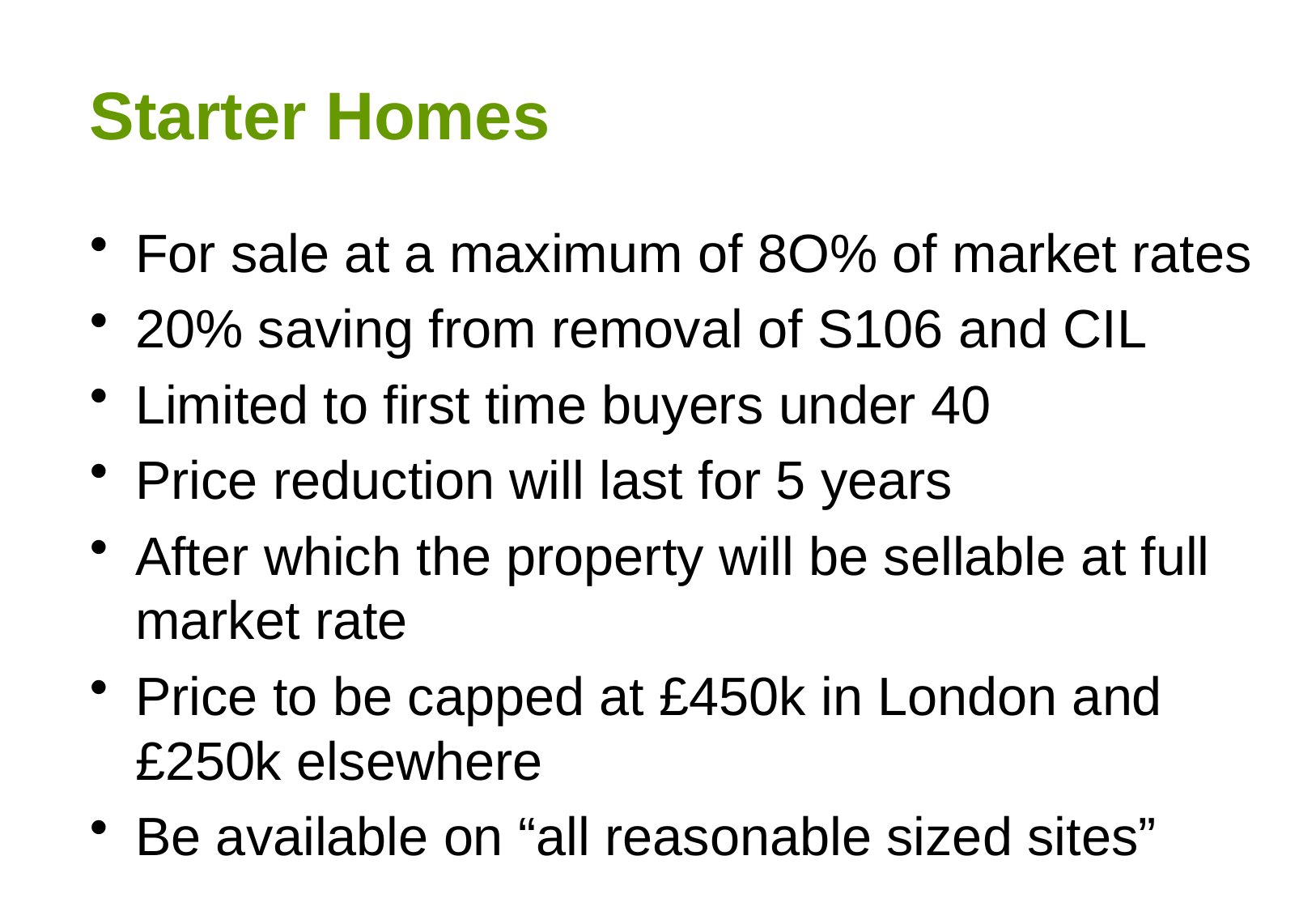

# Starter Homes
For sale at a maximum of 8O% of market rates
20% saving from removal of S106 and CIL
Limited to first time buyers under 40
Price reduction will last for 5 years
After which the property will be sellable at full market rate
Price to be capped at £450k in London and £250k elsewhere
Be available on “all reasonable sized sites”